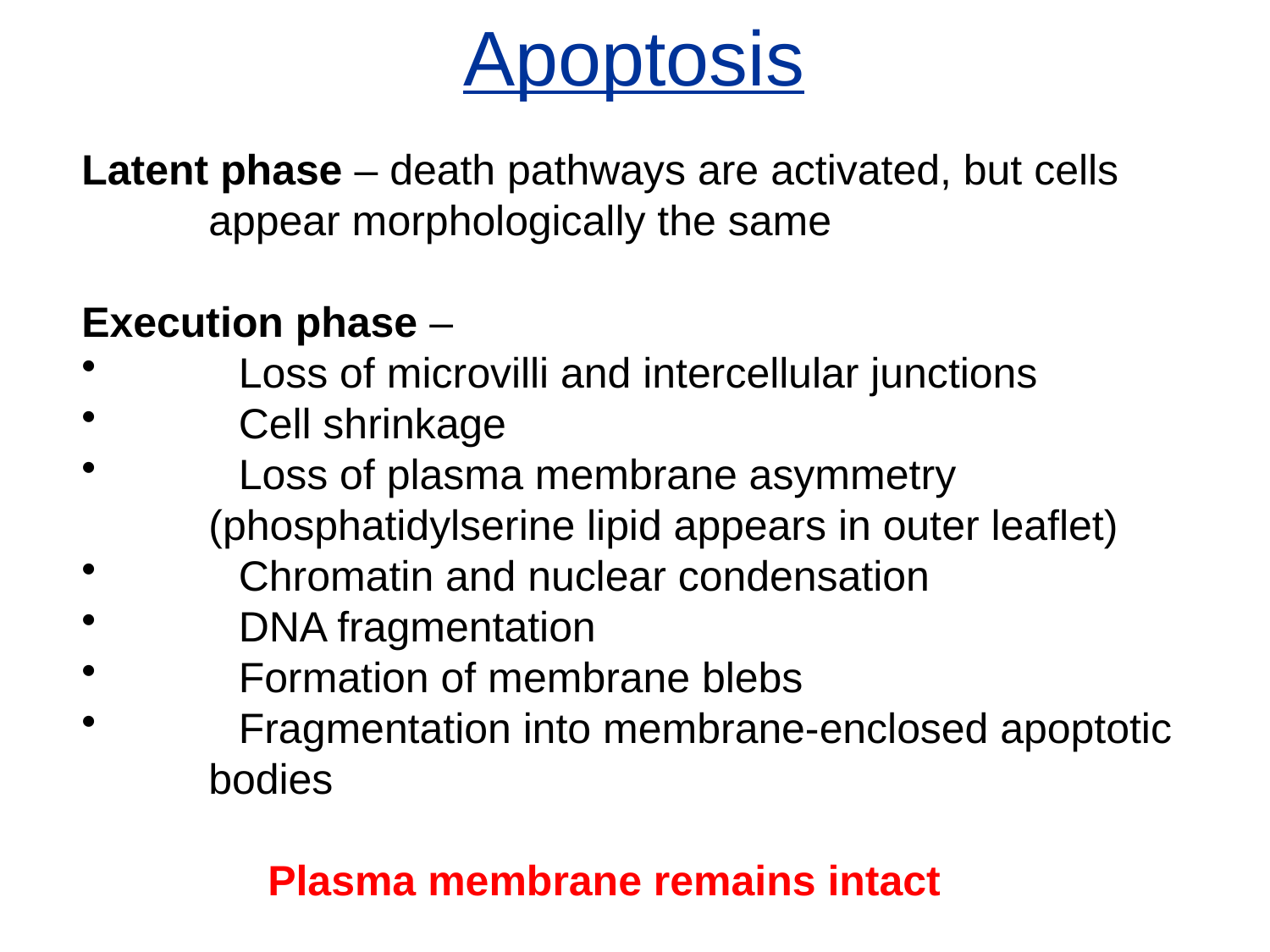

# Apoptosis
Latent phase – death pathways are activated, but cells
	appear morphologically the same

Execution phase –
	Loss of microvilli and intercellular junctions
	Cell shrinkage
	Loss of plasma membrane asymmetry
	(phosphatidylserine lipid appears in outer leaflet)
	Chromatin and nuclear condensation
	DNA fragmentation
	Formation of membrane blebs
	Fragmentation into membrane-enclosed apoptotic
	bodies

	     Plasma membrane remains intact